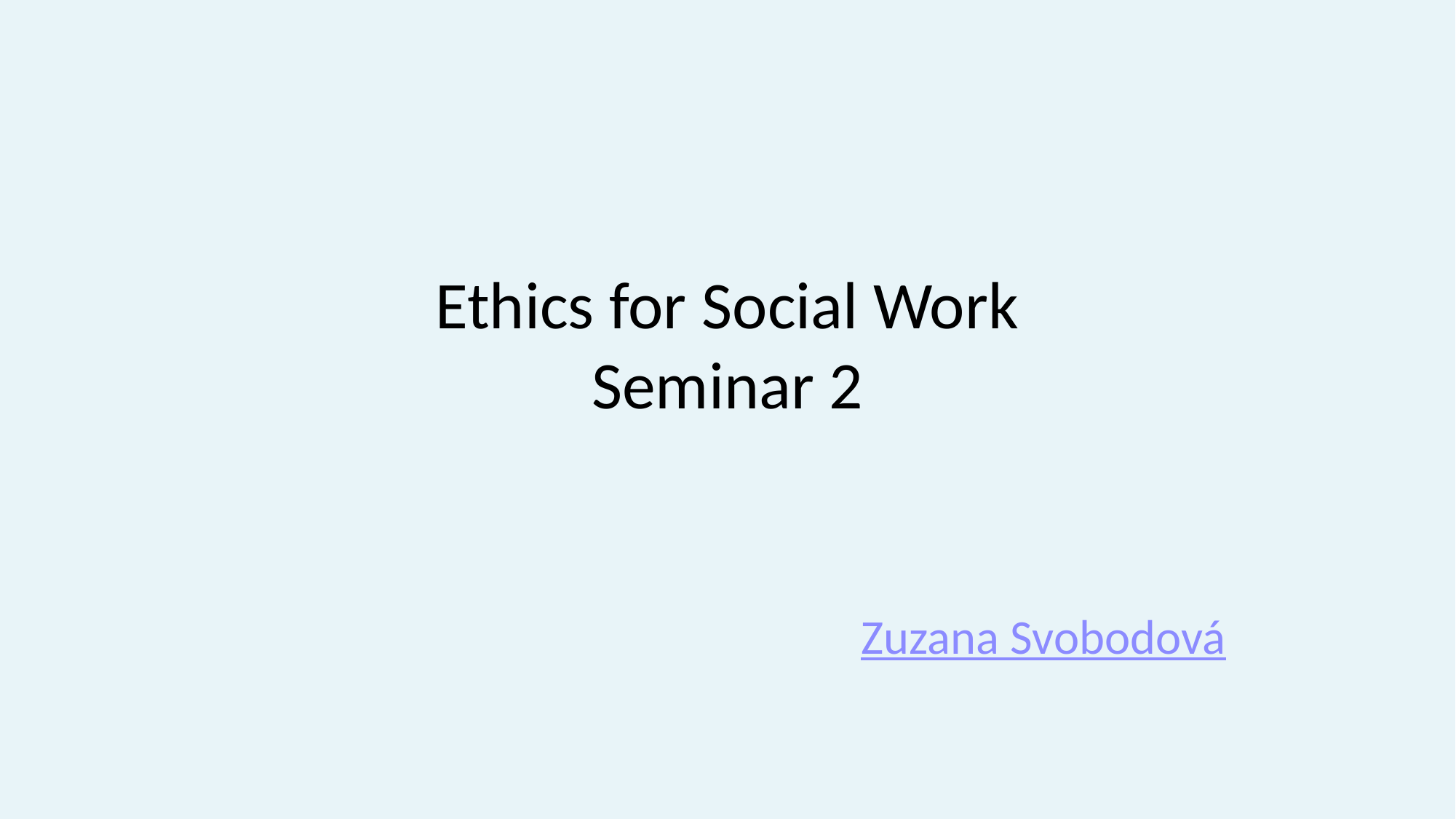

# Ethics for Social Work Seminar 2

Zuzana Svobodová